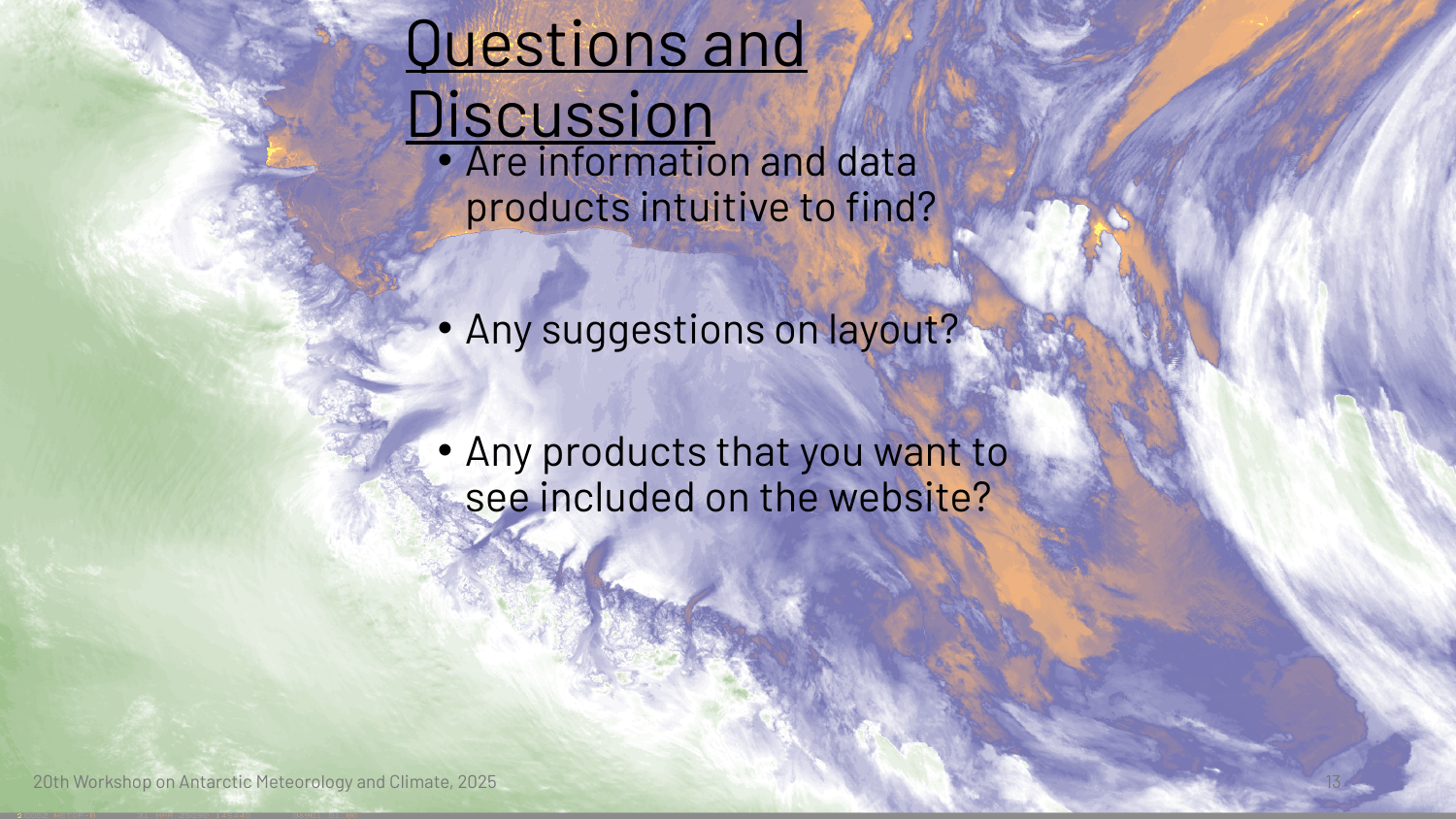

# Questions and Discussion
Are information and data products intuitive to find?

Any suggestions on layout?

Any products that you want to see included on the website?

13
20th Workshop on Antarctic Meteorology and Climate, 2025